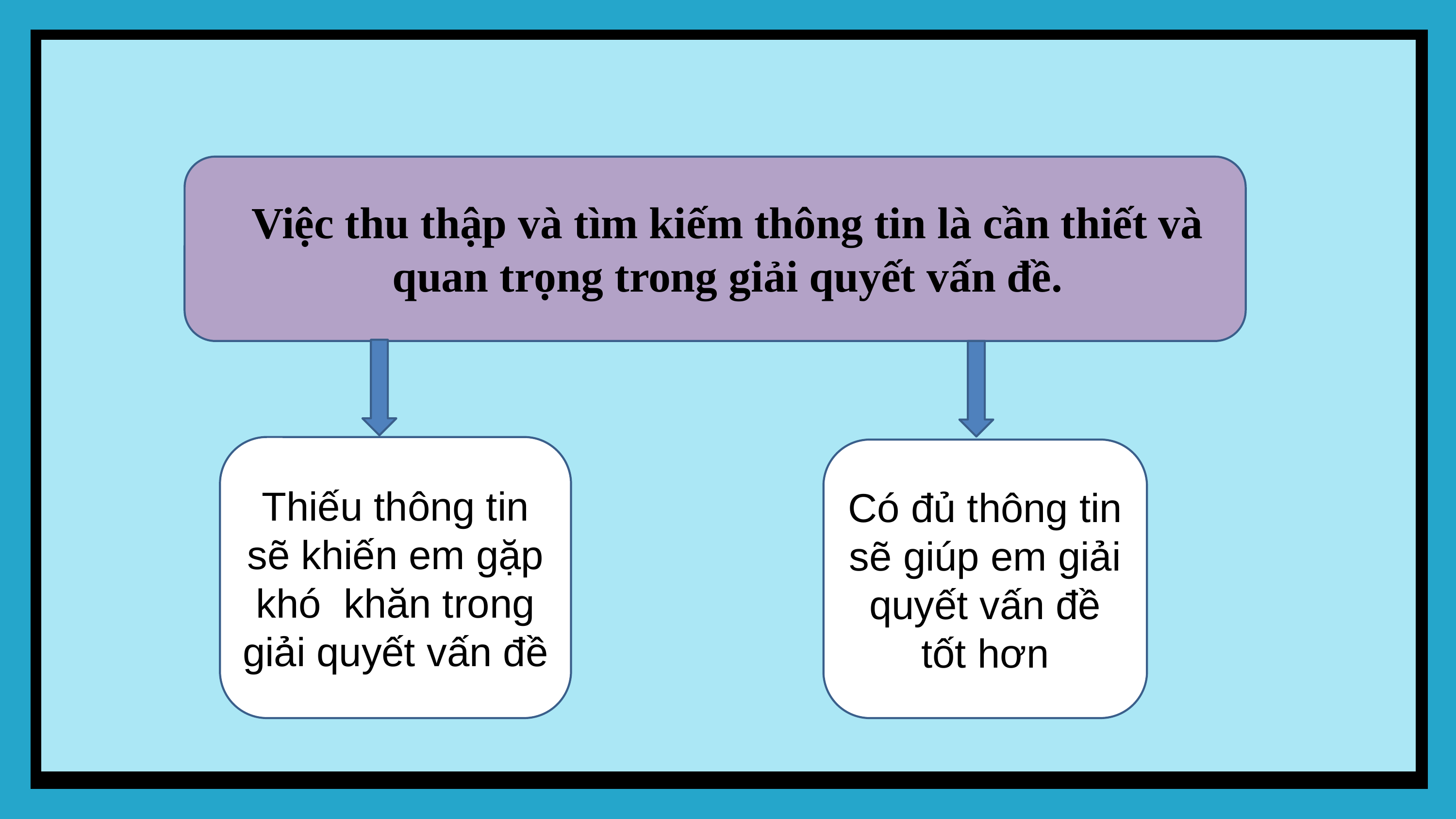

Việc thu thập và tìm kiếm thông tin là cần thiết và quan trọng trong giải quyết vấn đề.

Thiếu thông tin sẽ khiến em gặp khó  khăn trong giải quyết vấn đề
Có đủ thông tin sẽ giúp em giải quyết vấn đề tốt hơn